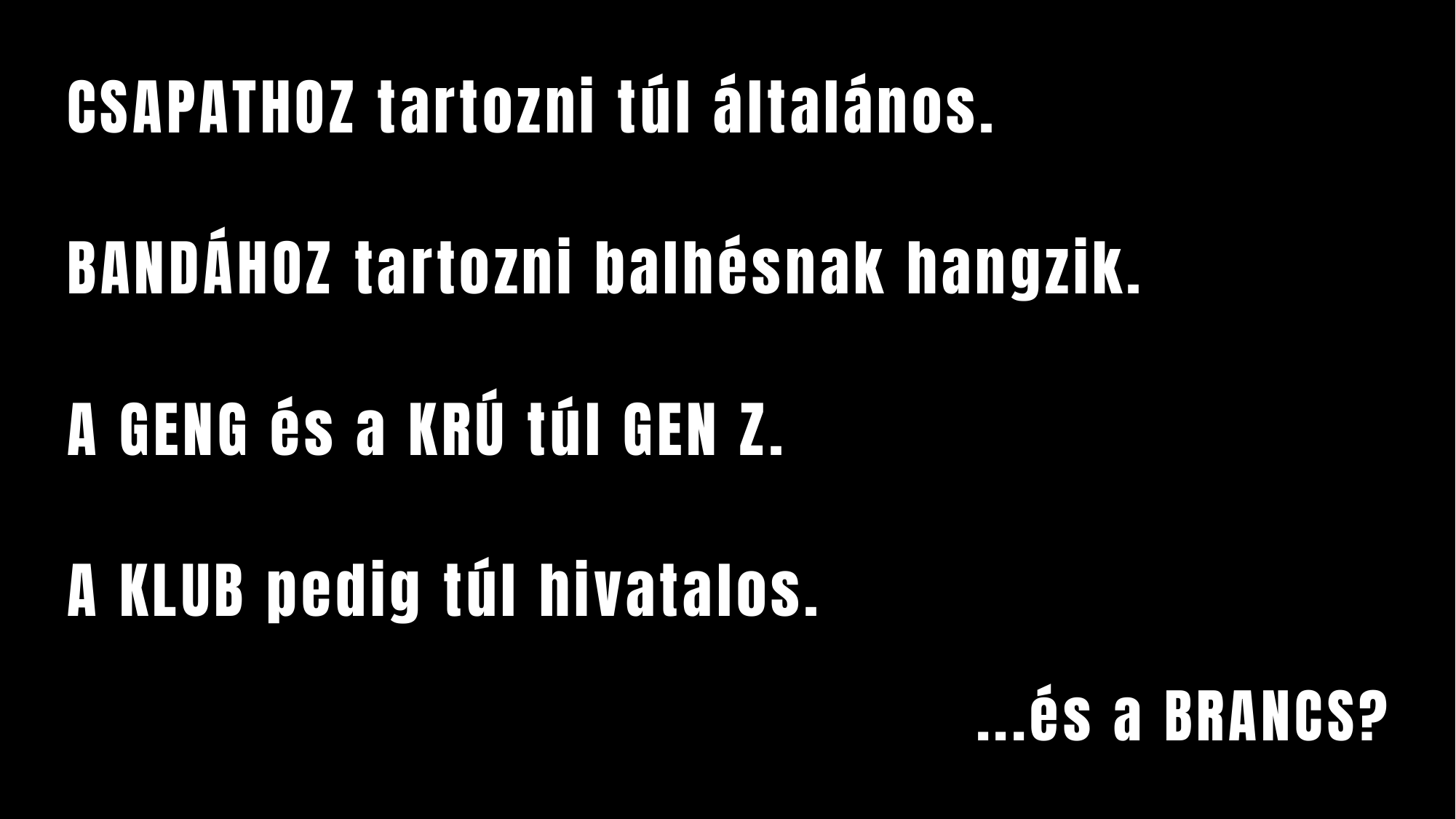

CSAPATHOZ tartozni túl általános.

BANDÁHOZ tartozni balhésnak hangzik.

A GENG és a KRÚ túl GEN Z.

A KLUB pedig túl hivatalos.

...és a BRANCS?